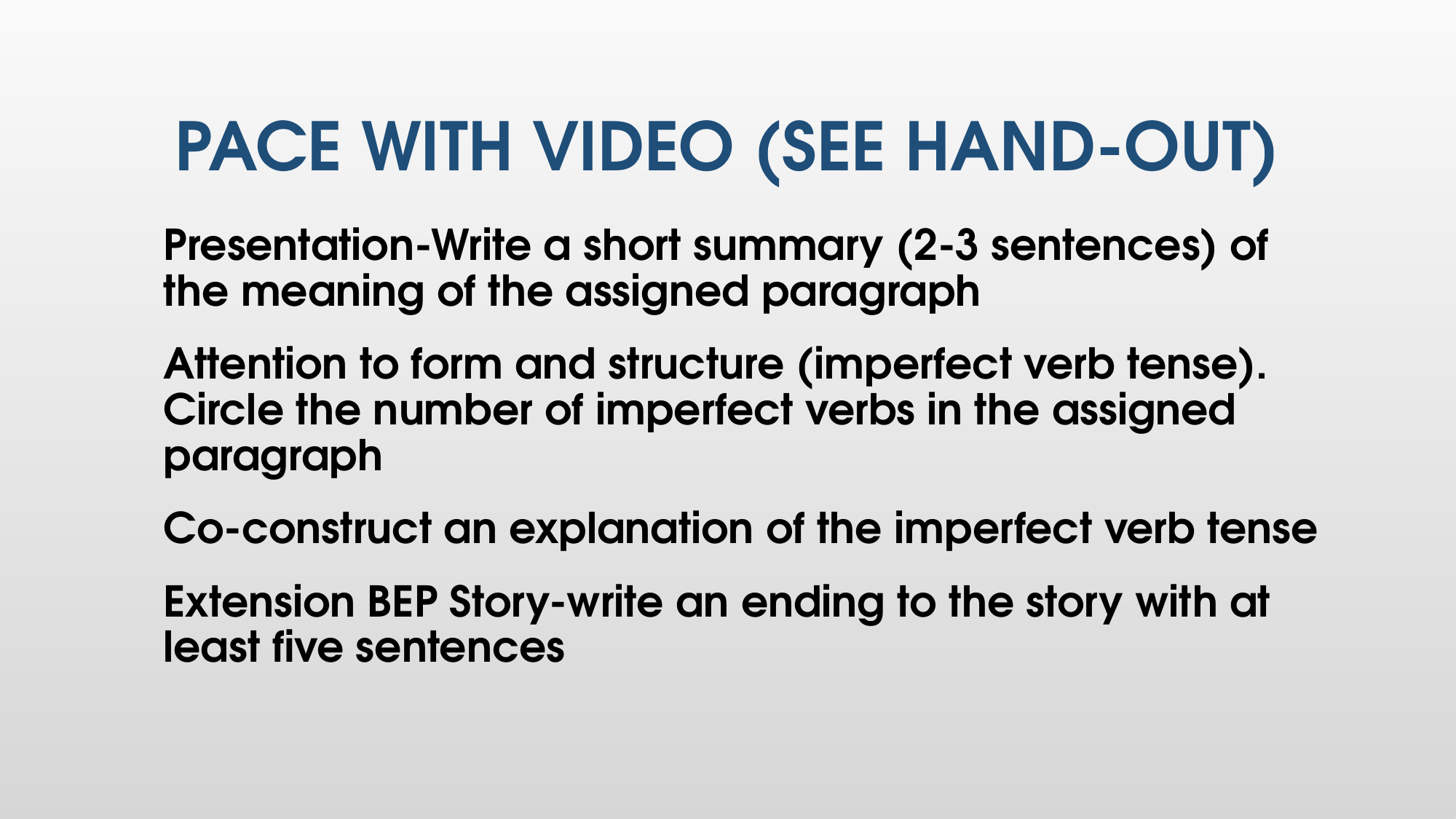

# PACE with video (see hand-out)
Presentation-Write a short summary (2-3 sentences) of the meaning of the assigned paragraph
Attention to form and structure (imperfect verb tense). Circle the number of imperfect verbs in the assigned paragraph
Co-construct an explanation of the imperfect verb tense
Extension BEP Story-write an ending to the story with at least five sentences